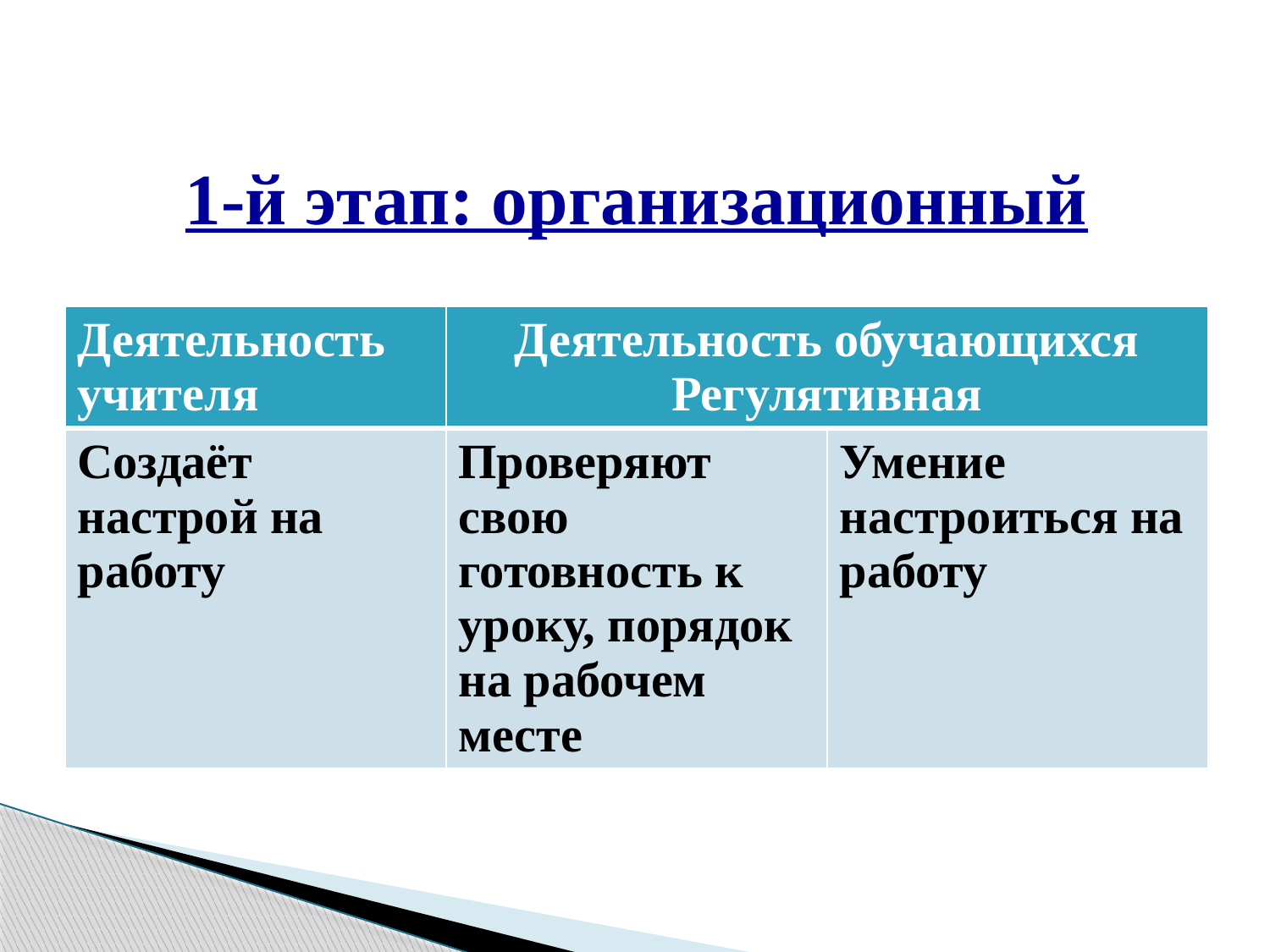

# 1-й этап: организационный
| Деятельность учителя | Деятельность обучающихся Регулятивная |  |
| --- | --- | --- |
| Создаёт настрой на работу | Проверяют свою готовность к уроку, порядок на рабочем месте | Умение настроиться на работу |